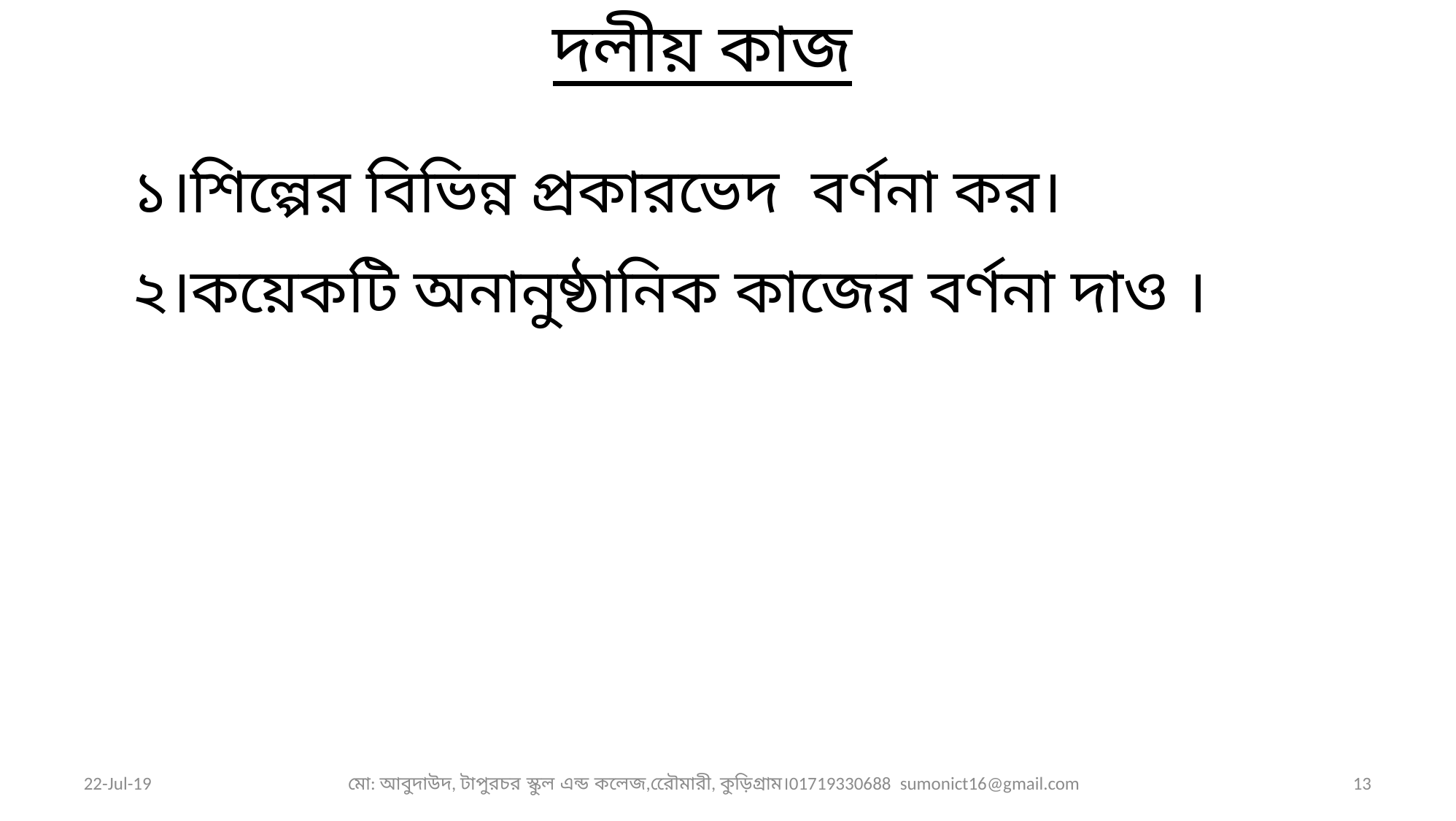

দলীয় কাজ
১।শিল্পের বিভিন্ন প্রকারভেদ  বর্ণনা কর।
২।কয়েকটি অনানুষ্ঠানিক কাজের বর্ণনা দাও ।
22-Jul-19
মো: আবুদাউদ, টাপুরচর স্কুল এন্ড কলেজ,রেৌমারী, কুড়িগ্রাম।01719330688  sumonict16@gmail.com
13